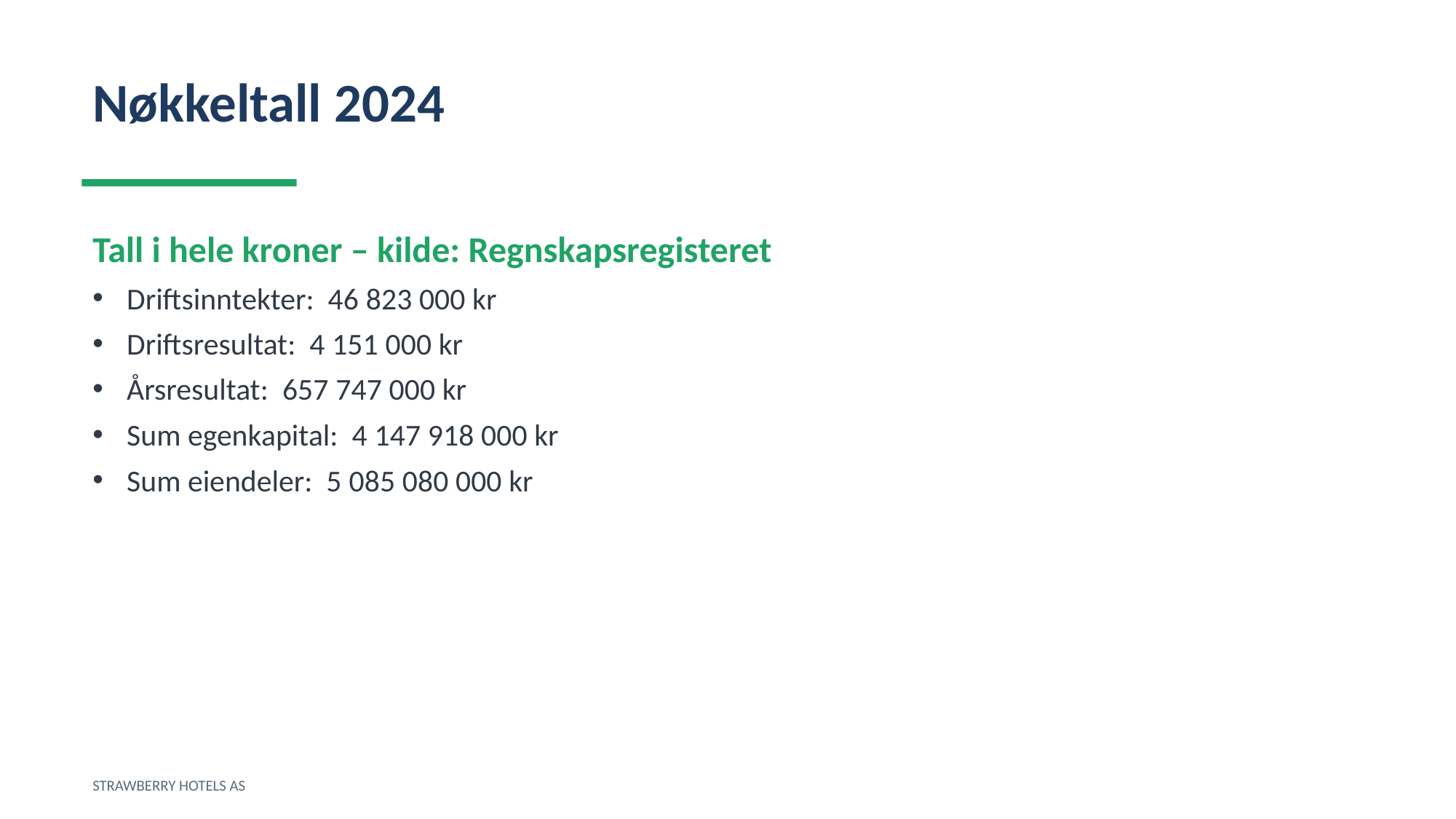

Nøkkeltall 2024

Tall i hele kroner – kilde: Regnskapsregisteret
Driftsinntekter:  46 823 000 kr
Driftsresultat:  4 151 000 kr
Årsresultat:  657 747 000 kr
Sum egenkapital:  4 147 918 000 kr
Sum eiendeler:  5 085 080 000 kr
STRAWBERRY HOTELS AS